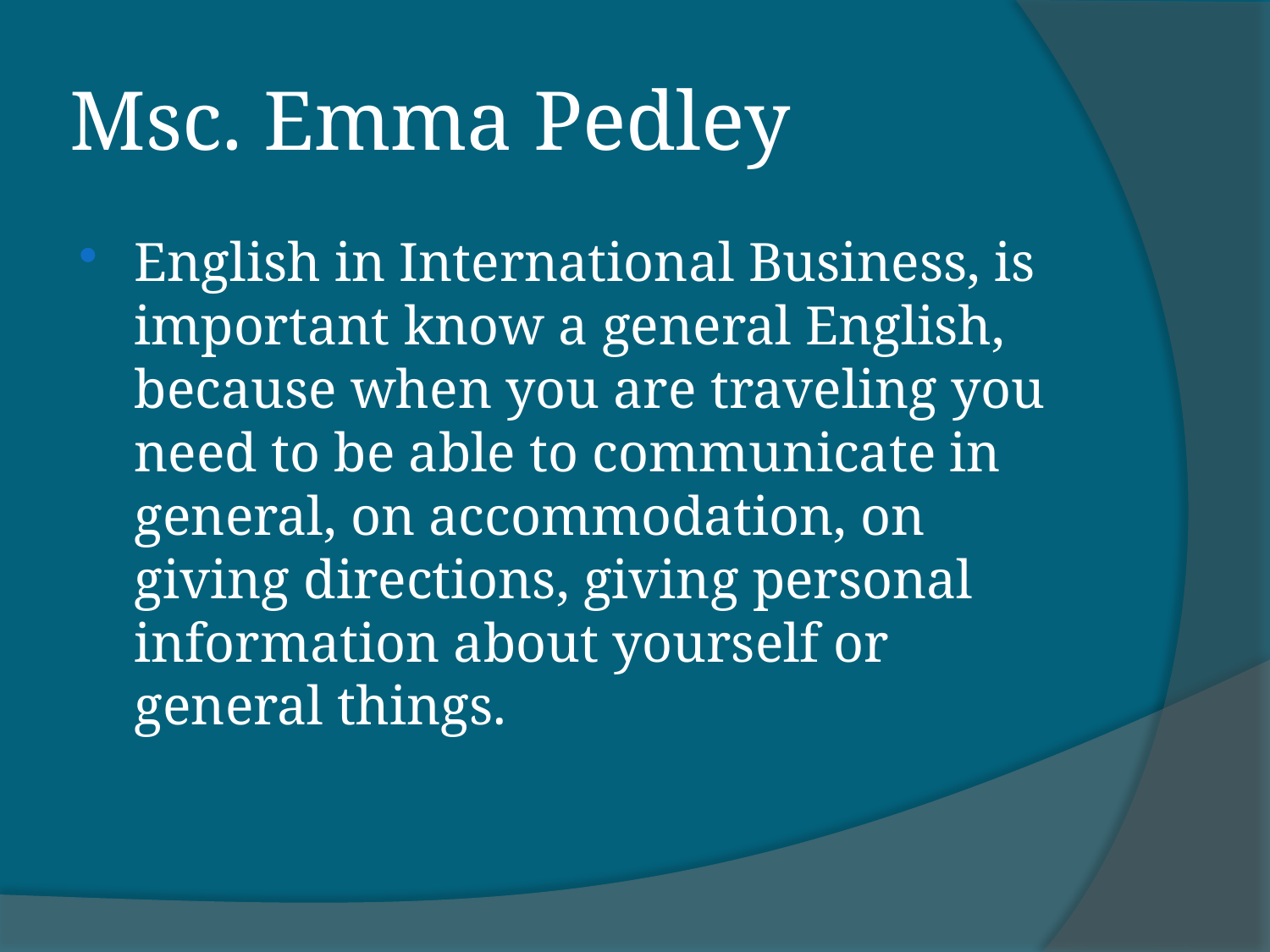

# Msc. Emma Pedley
English in International Business, is important know a general English, because when you are traveling you need to be able to communicate in general, on accommodation, on giving directions, giving personal information about yourself or general things.